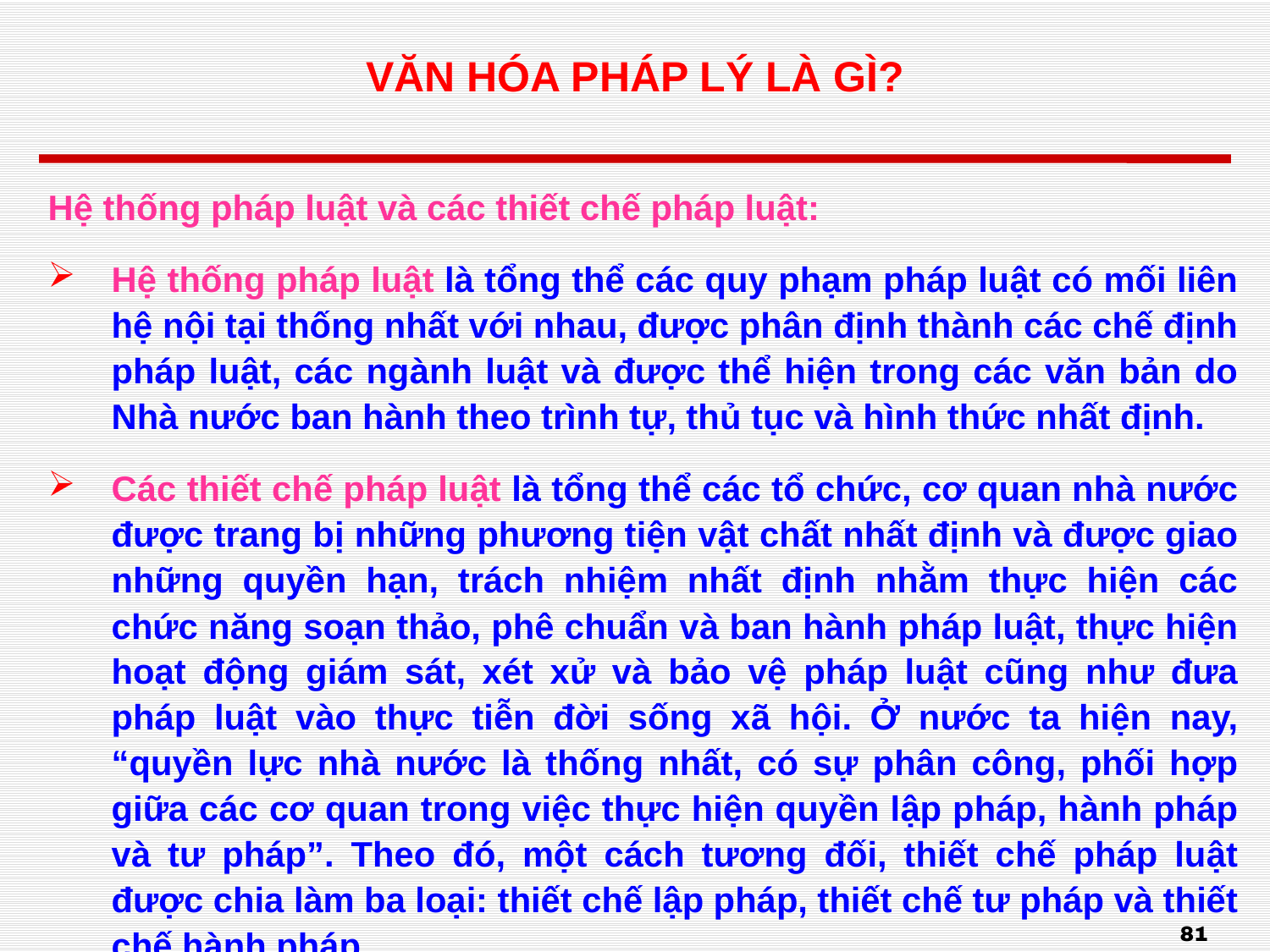

# VĂN HÓA PHÁP LÝ LÀ GÌ?
Hệ thống pháp luật và các thiết chế pháp luật:
Hệ thống pháp luật là tổng thể các quy phạm pháp luật có mối liên hệ nội tại thống nhất với nhau, được phân định thành các chế định pháp luật, các ngành luật và được thể hiện trong các văn bản do Nhà nước ban hành theo trình tự, thủ tục và hình thức nhất định.
Các thiết chế pháp luật là tổng thể các tổ chức, cơ quan nhà nước được trang bị những phương tiện vật chất nhất định và được giao những quyền hạn, trách nhiệm nhất định nhằm thực hiện các chức năng soạn thảo, phê chuẩn và ban hành pháp luật, thực hiện hoạt động giám sát, xét xử và bảo vệ pháp luật cũng như đưa pháp luật vào thực tiễn đời sống xã hội. Ở nước ta hiện nay, “quyền lực nhà nước là thống nhất, có sự phân công, phối hợp giữa các cơ quan trong việc thực hiện quyền lập pháp, hành pháp và tư pháp”. Theo đó, một cách tương đối, thiết chế pháp luật được chia làm ba loại: thiết chế lập pháp, thiết chế tư pháp và thiết chế hành pháp.